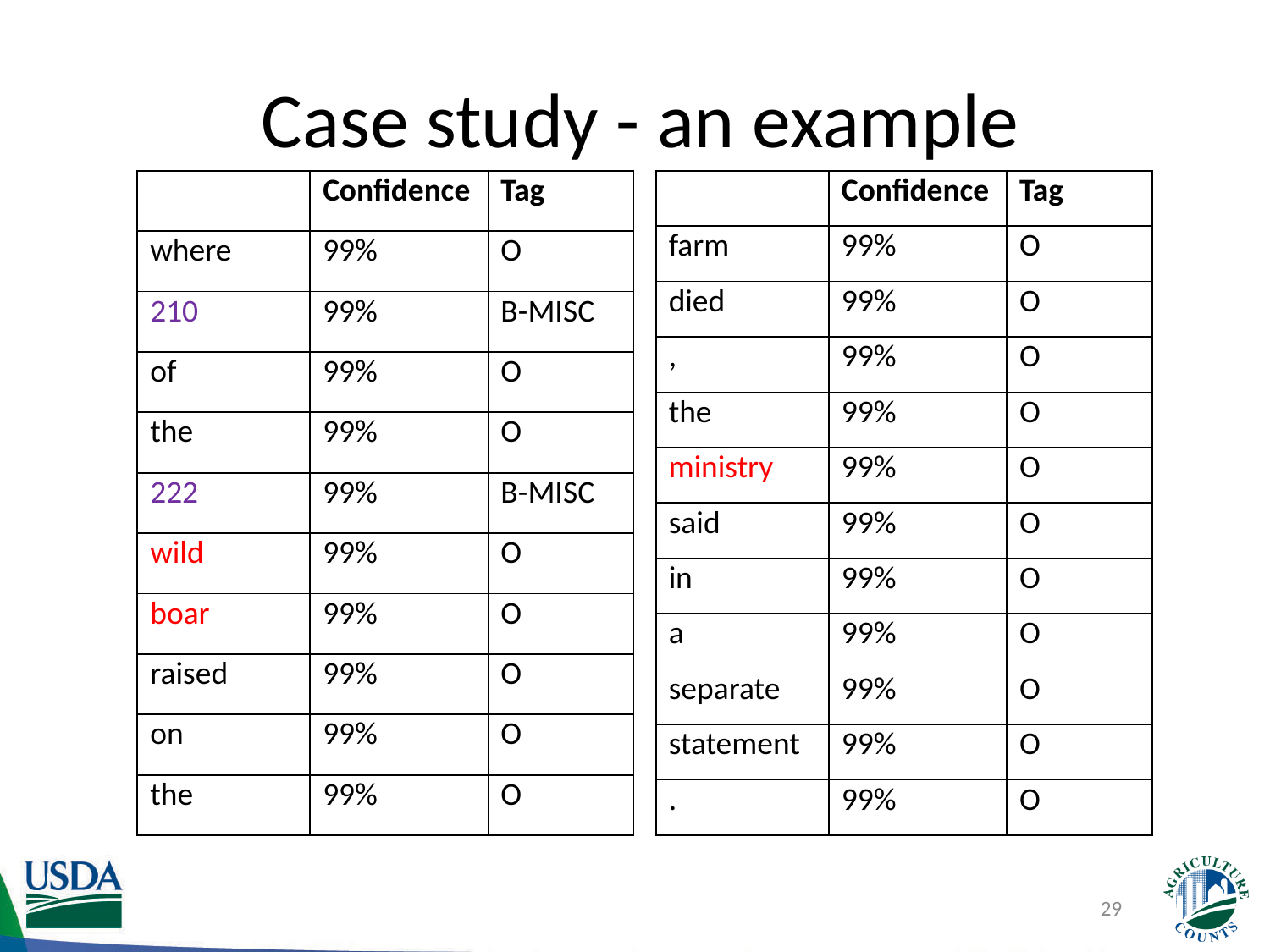

# Case study - an example
|  | Confidence | Tag |
| --- | --- | --- |
| where | 99% | O |
| 210 | 99% | B-MISC |
| of | 99% | O |
| the | 99% | O |
| 222 | 99% | B-MISC |
| wild | 99% | O |
| boar | 99% | O |
| raised | 99% | O |
| on | 99% | O |
| the | 99% | O |
|  | Confidence | Tag |
| --- | --- | --- |
| farm | 99% | O |
| died | 99% | O |
| , | 99% | O |
| the | 99% | O |
| ministry | 99% | O |
| said | 99% | O |
| in | 99% | O |
| a | 99% | O |
| separate | 99% | O |
| statement | 99% | O |
| . | 99% | O |